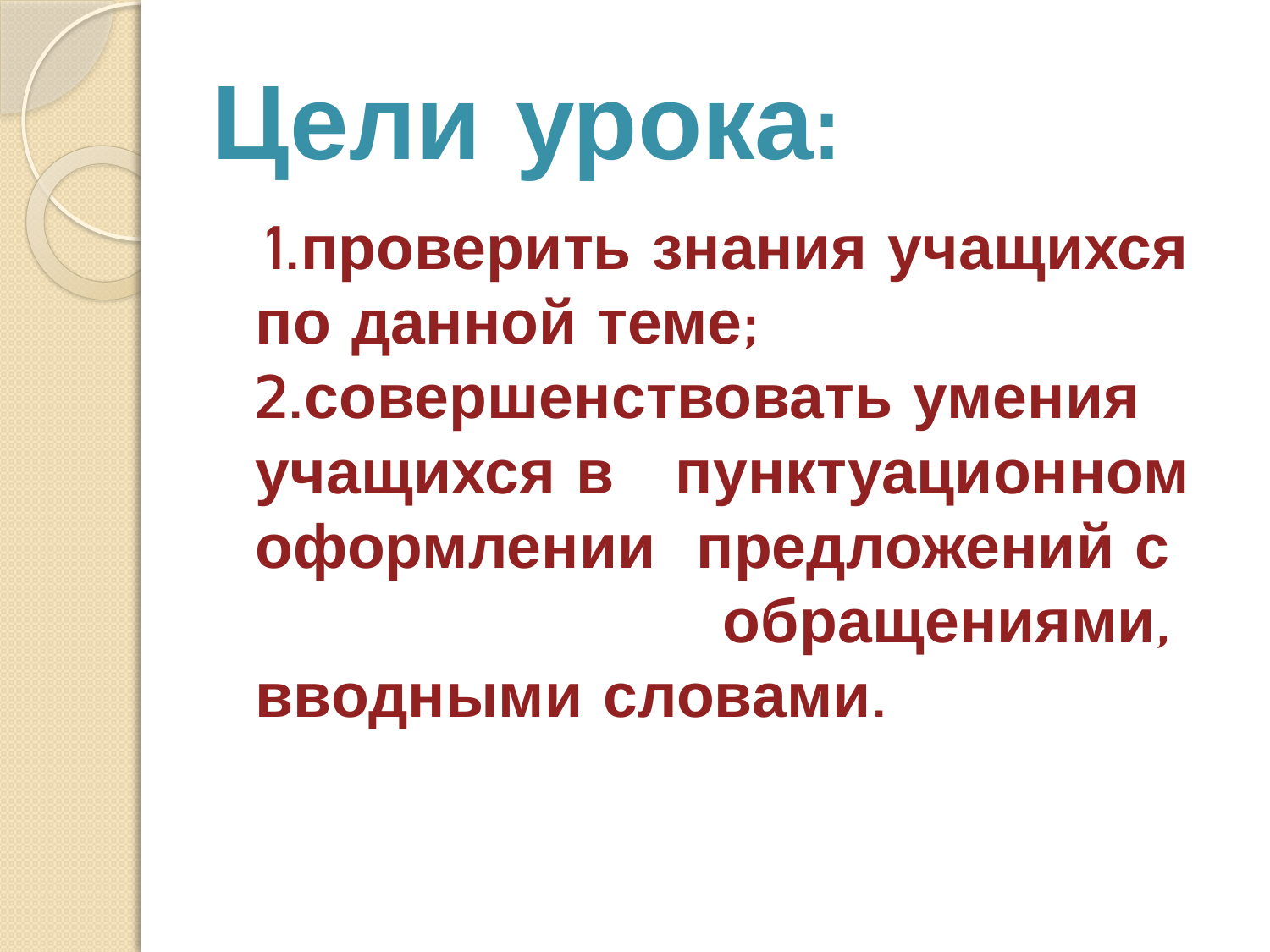

# Цели урока:
   1.проверить знания учащихся по данной теме;                       2.совершенствовать умения учащихся в   пунктуационном оформлении  предложений с                          обращениями, вводными словами.